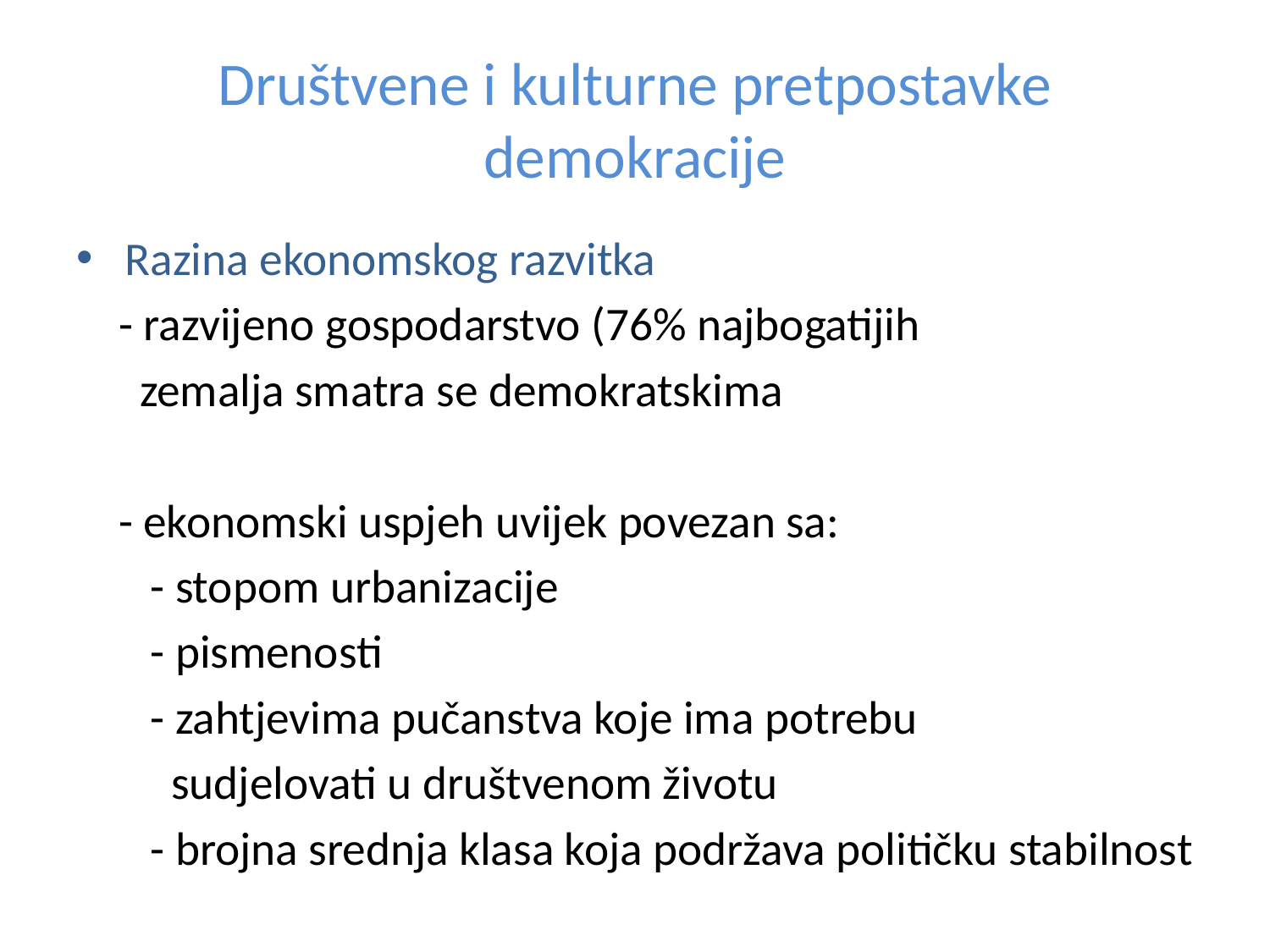

# Društvene i kulturne pretpostavke demokracije
Razina ekonomskog razvitka
    - razvijeno gospodarstvo (76% najbogatijih
      zemalja smatra se demokratskima

    - ekonomski uspjeh uvijek povezan sa:
       - stopom urbanizacije
       - pismenosti
       - zahtjevima pučanstva koje ima potrebu
         sudjelovati u društvenom životu
       - brojna srednja klasa koja podržava političku stabilnost